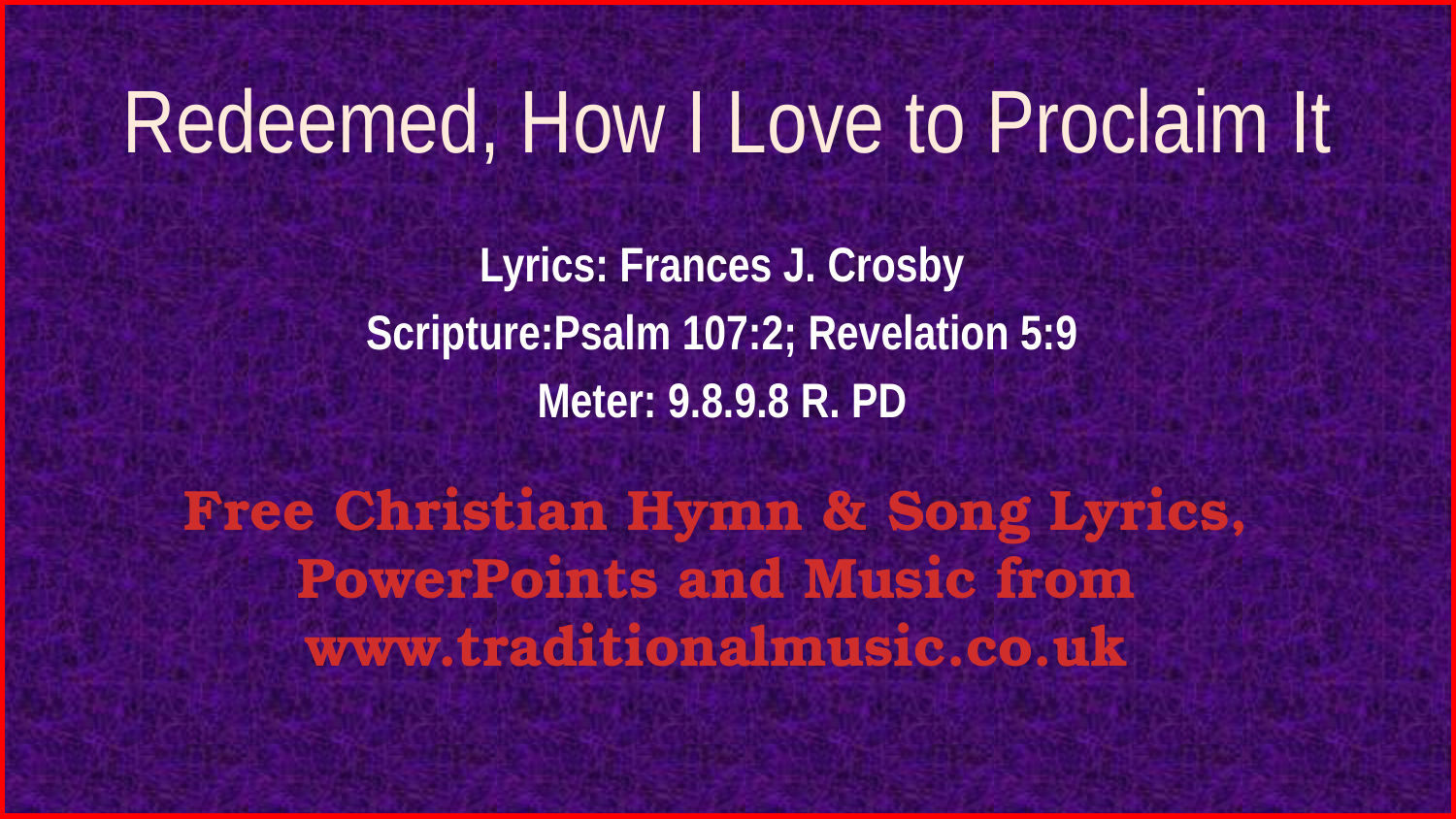

# Redeemed, How I Love to Proclaim It
Lyrics: Frances J. Crosby
Scripture:Psalm 107:2; Revelation 5:9
Meter: 9.8.9.8 R. PD